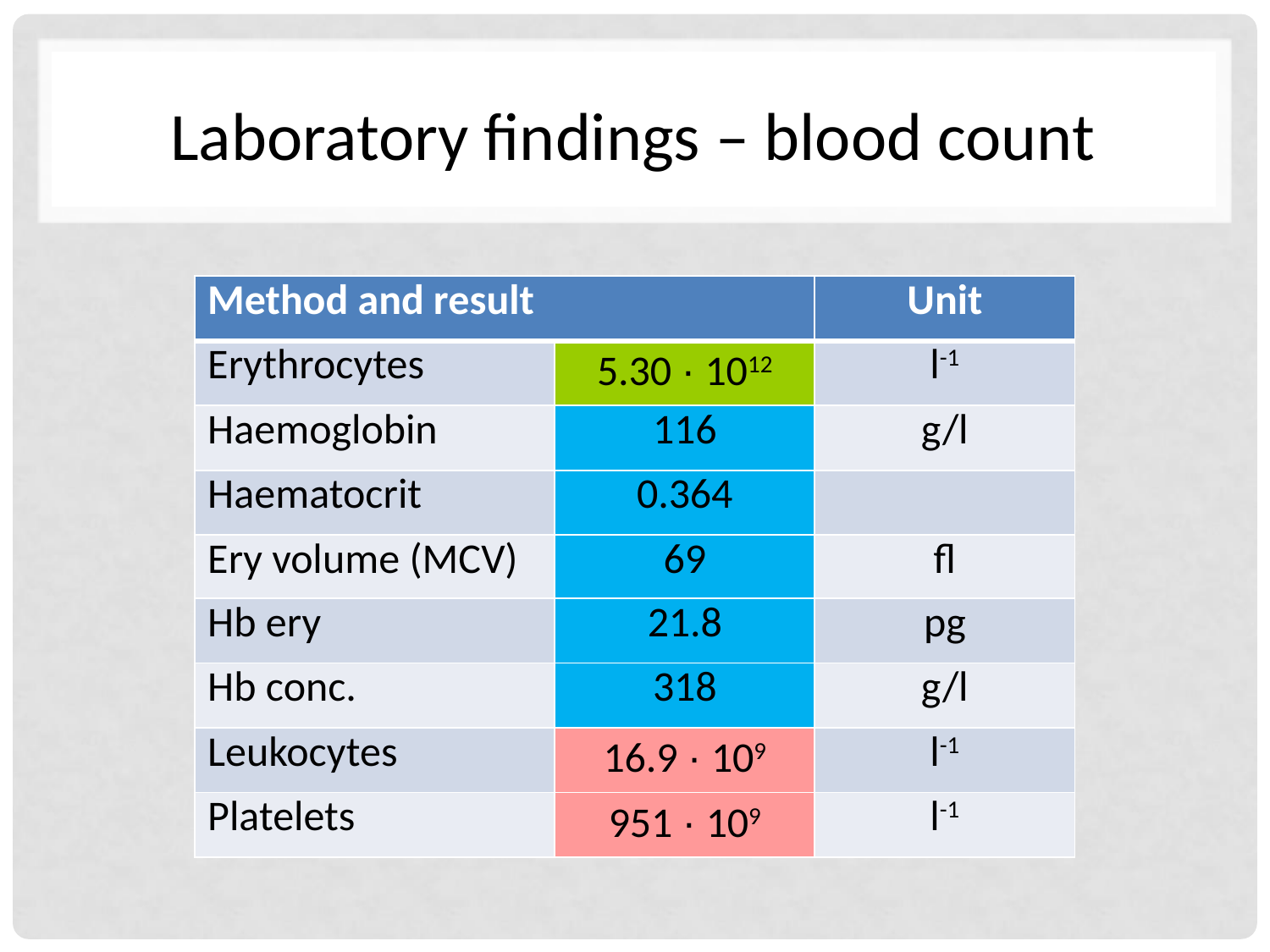

# Laboratory findings – blood count
| Method and result |  | Unit |
| --- | --- | --- |
| Erythrocytes | 5.30 · 1012 | l-1 |
| Haemoglobin | 116 | g/l |
| Haematocrit | 0.364 |  |
| Ery volume (MCV) | 69 | fl |
| Hb ery | 21.8 | pg |
| Hb conc. | 318 | g/l |
| Leukocytes | 16.9 · 109 | l-1 |
| Platelets | 951 · 109 | l-1 |